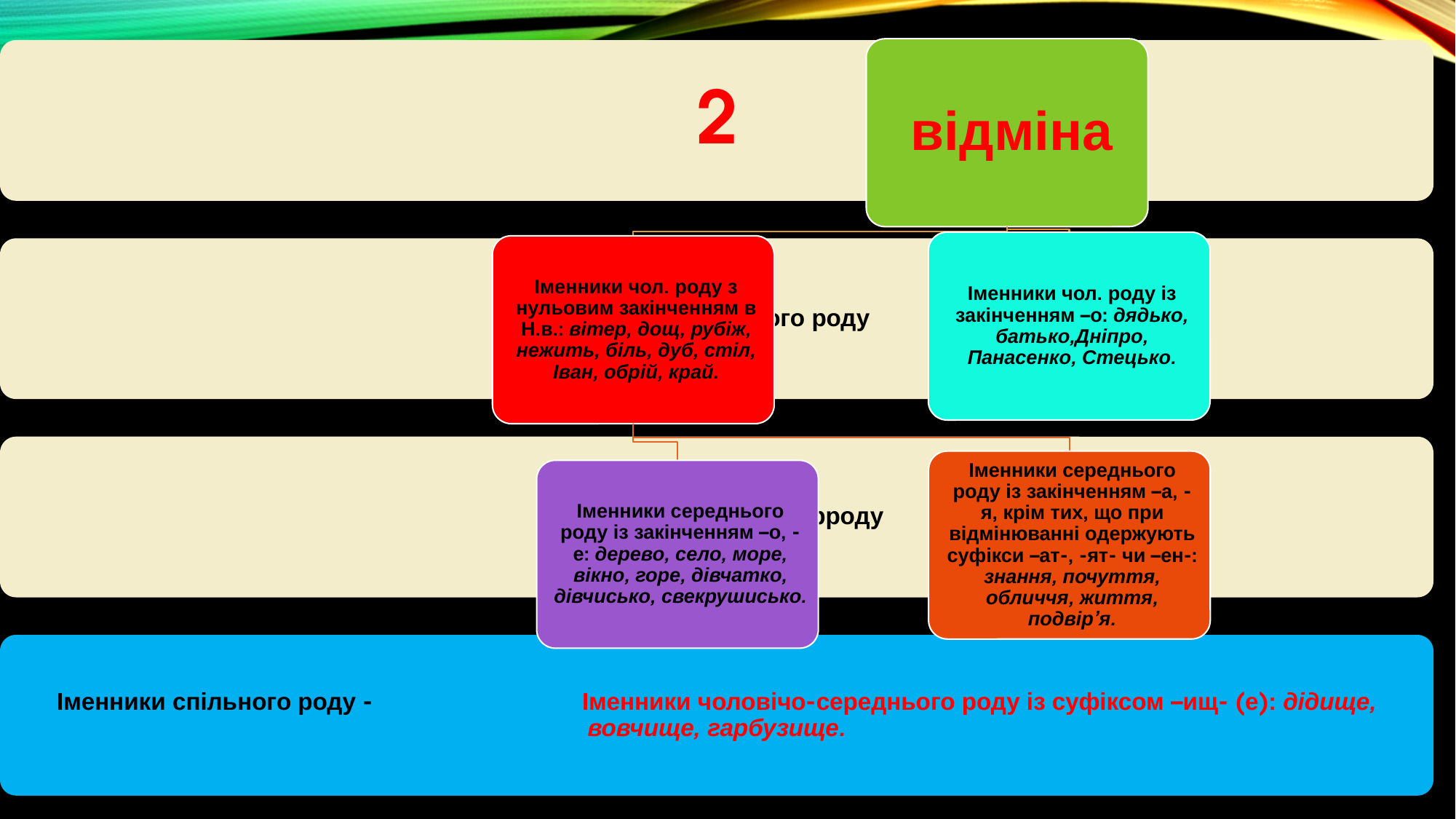

Іменники спільного роду -                               Іменники чоловічо-середнього роду із суфіксом –ищ- (е): дідище, вовчище, гарбузище.
Іменники середнього рроду
Іменники чоловічого роду
2
 відміна
Іменники чол. роду з нульовим закінченням в Н.в.: вітер, дощ, рубіж, нежить, біль, дуб, стіл, Іван, обрій, край.
Іменники середнього роду із закінченням –о, -е: дерево, село, море, вікно, горе, дівчатко, дівчисько, свекрушисько.
Іменники середнього роду із закінченням –а, -я, крім тих, що при відмінюванні одержують суфікси –ат-, -ят- чи –ен-: знання, почуття, обличчя, життя, подвір’я.
Іменники чол. роду із закінченням –о: дядько, батько,Дніпро, Панасенко, Стецько.